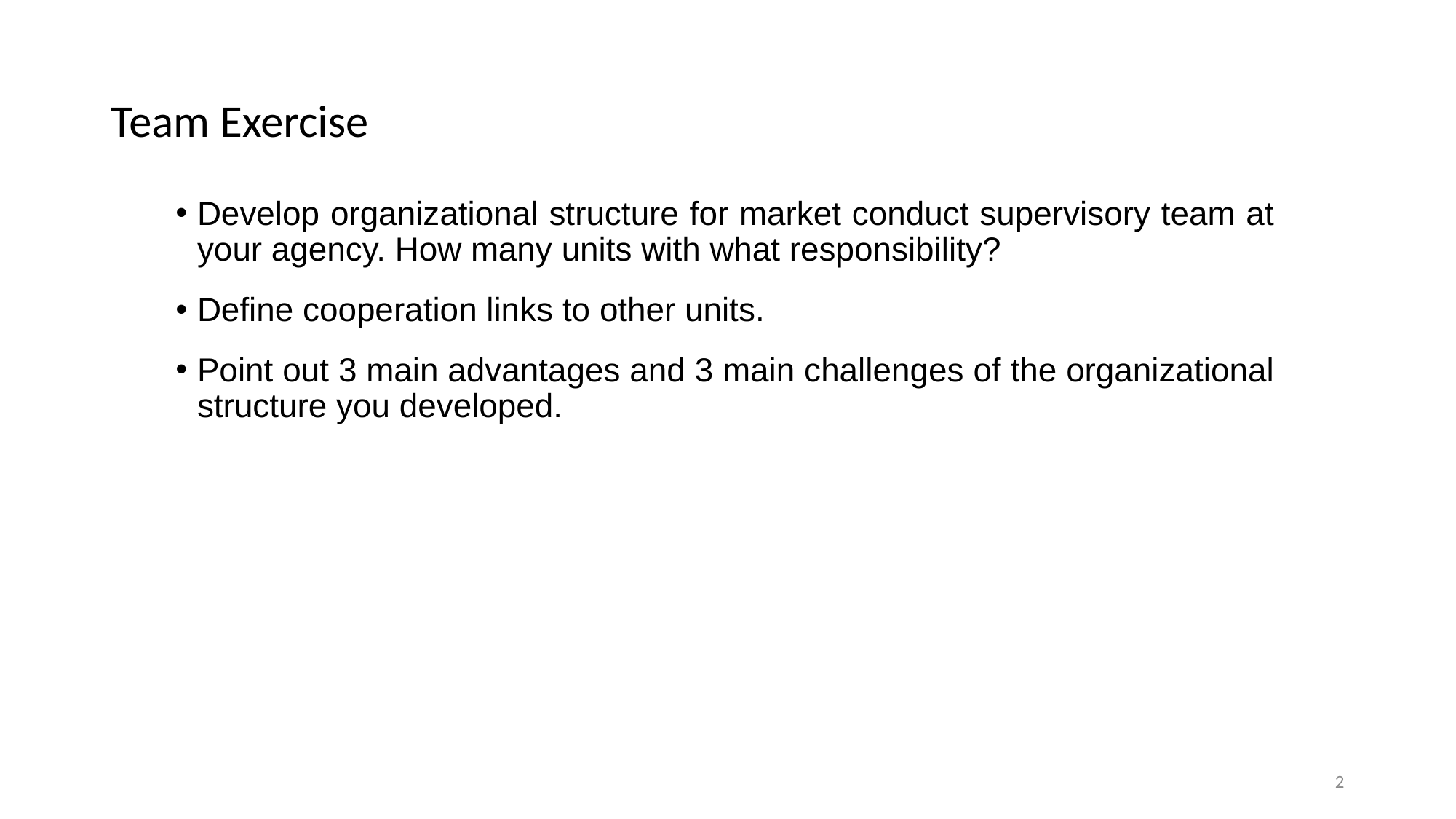

# Team Exercise
Develop organizational structure for market conduct supervisory team at your agency. How many units with what responsibility?
Define cooperation links to other units.
Point out 3 main advantages and 3 main challenges of the organizational structure you developed.

2